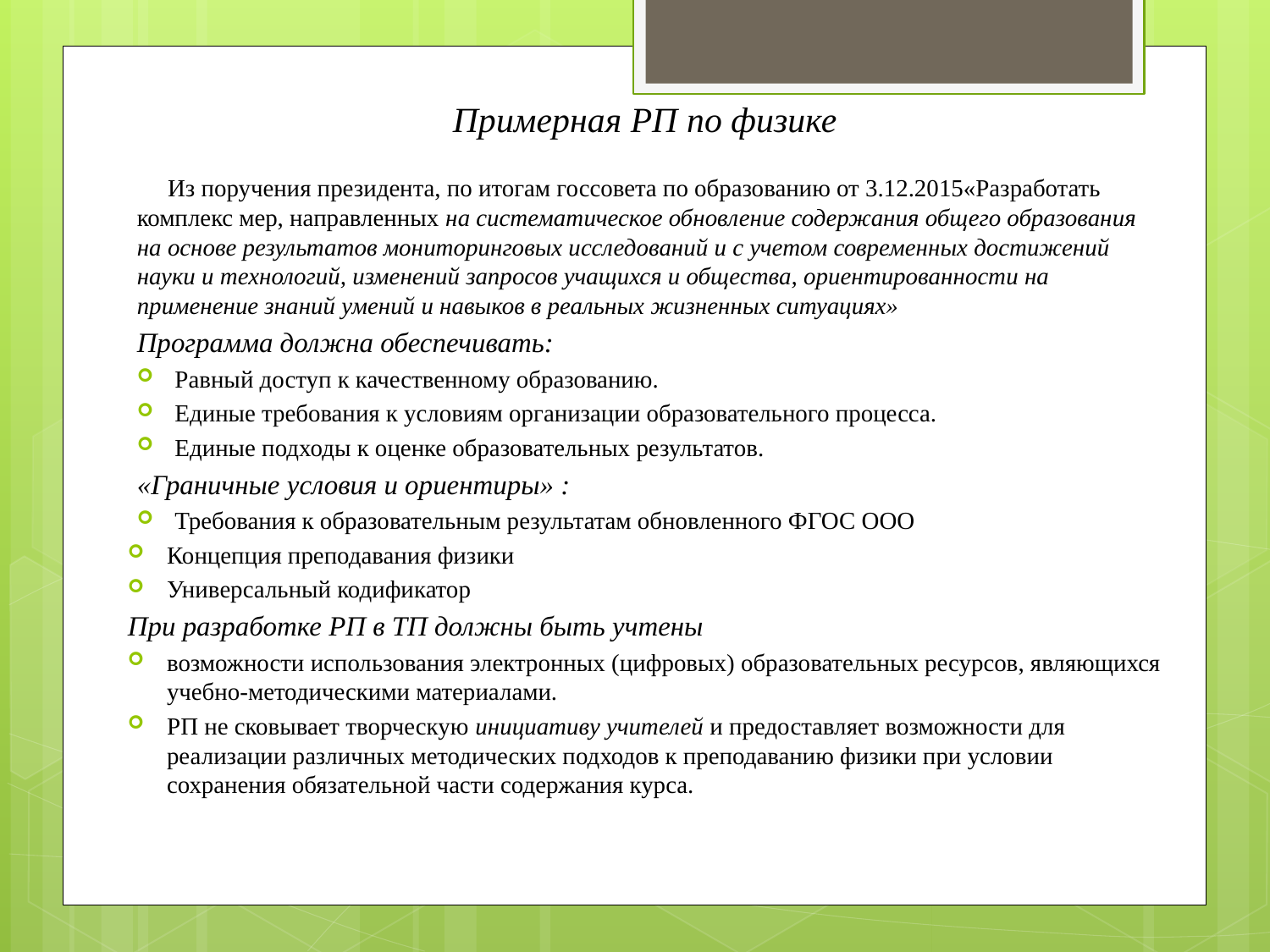

# Примерная РП по физике
     Из поручения президента, по итогам госсовета по образованию от 3.12.2015«Разработать комплекс мер, направленных на систематическое обновление содержания общего образования на основе результатов мониторинговых исследований и с учетом современных достижений науки и технологий, изменений запросов учащихся и общества, ориентированности на применение знаний умений и навыков в реальных жизненных ситуациях»
Программа должна обеспечивать:
Равный доступ к качественному образованию.
Единые требования к условиям организации образовательного процесса.
Единые подходы к оценке образовательных результатов.
«Граничные условия и ориентиры» :
Требования к образовательным результатам обновленного ФГОС ООО
Концепция преподавания физики
Универсальный кодификатор
При разработке РП в ТП должны быть учтены
возможности использования электронных (цифровых) образовательных ресурсов, являющихся учебно-методическими материалами.
РП не сковывает творческую инициативу учителей и предоставляет возможности для реализации различных методических подходов к преподаванию физики при условии сохранения обязательной части содержания курса.